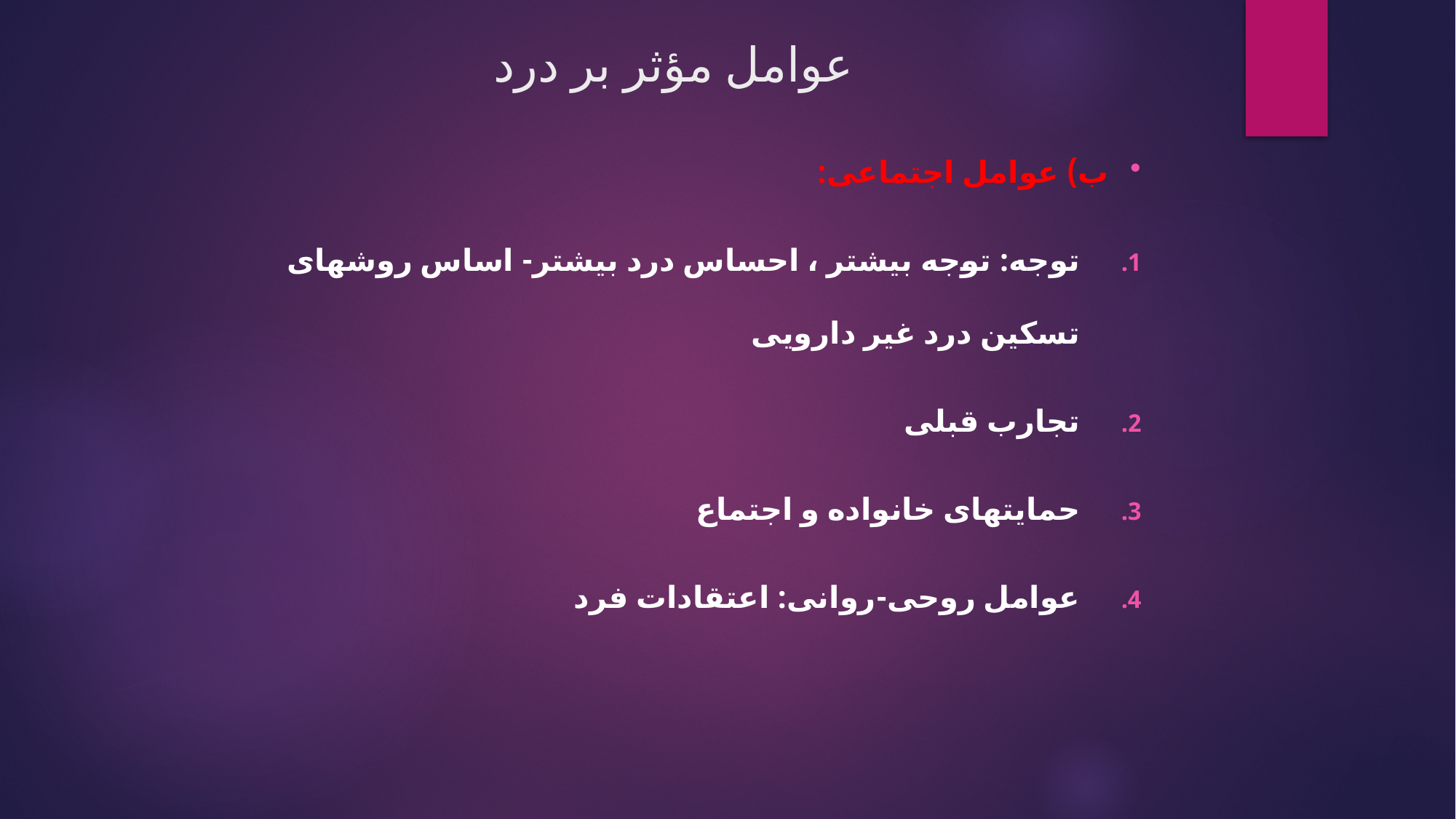

# عوامل مؤثر بر درد
ب) عوامل اجتماعی:
توجه: توجه بیشتر ، احساس درد بیشتر- اساس روشهای تسکین درد غیر دارویی
تجارب قبلی
حمایتهای خانواده و اجتماع
عوامل روحی-روانی: اعتقادات فرد